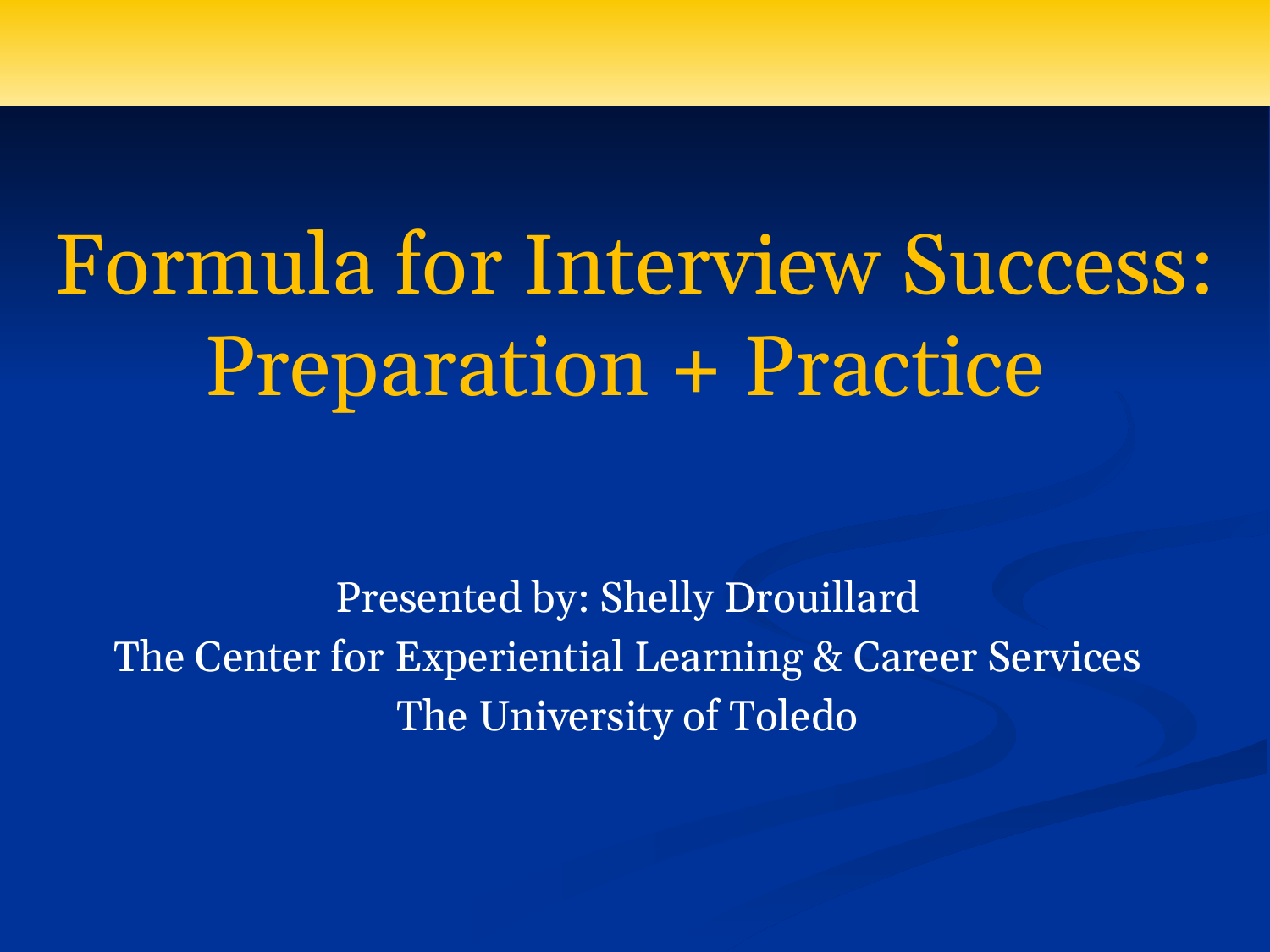

# Formula for Interview Success: Preparation + Practice
Presented by: Shelly Drouillard
The Center for Experiential Learning & Career Services
The University of Toledo